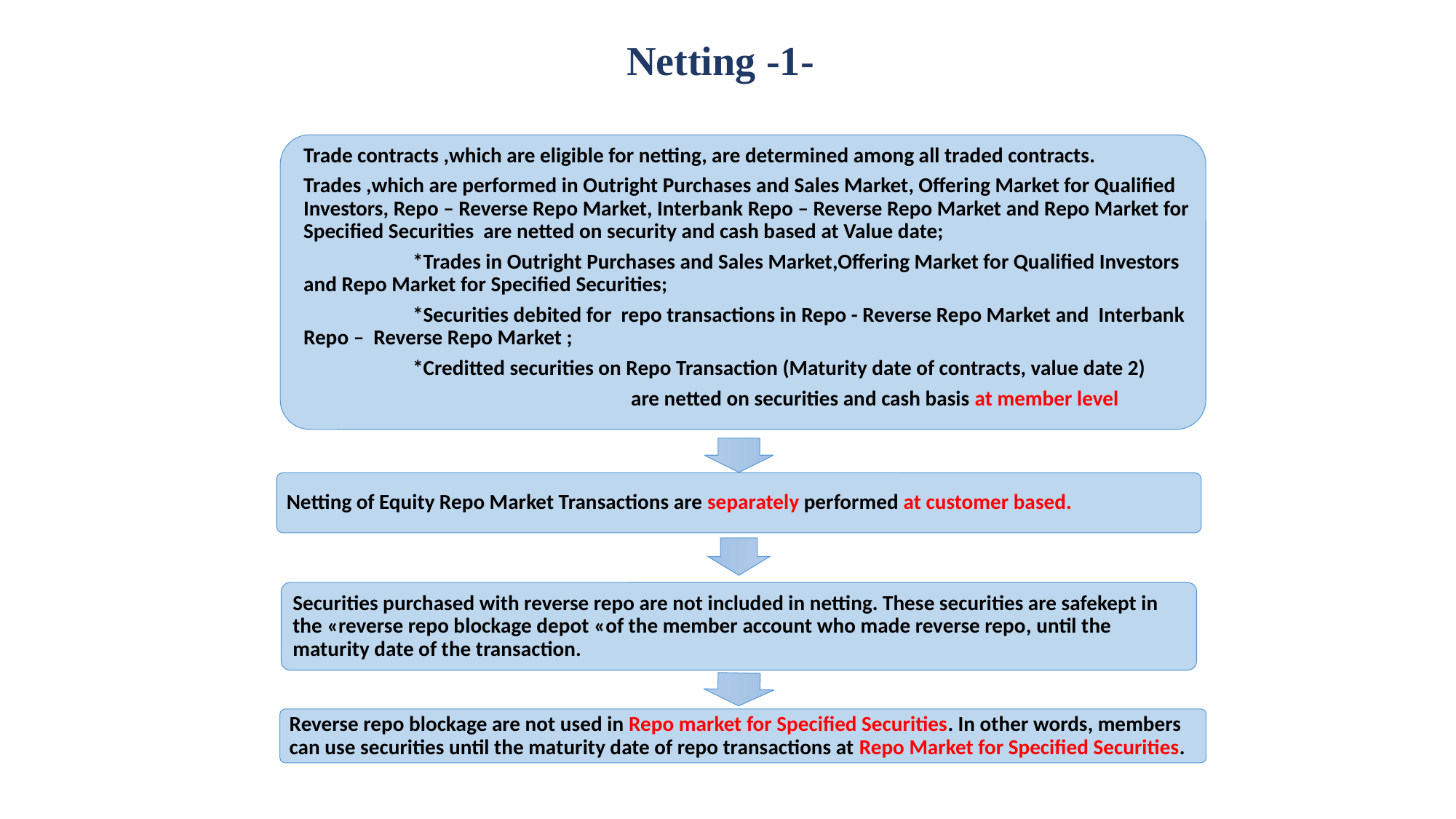

Netting -1-

Trade contracts ,which are eligible for netting, are determined among all traded contracts.
Trades ,which are performed in Outright Purchases and Sales Market, Offering Market for Qualified Investors, Repo – Reverse Repo Market, Interbank Repo – Reverse Repo Market and Repo Market for Specified Securities  are netted on security and cash based at Value date;
	*Trades in Outright Purchases and Sales Market,Offering Market for Qualified Investors and Repo Market for Specified Securities;
	*Securities debited for  repo transactions in Repo - Reverse Repo Market and  Interbank Repo –  Reverse Repo Market ;
	*Creditted securities on Repo Transaction (Maturity date of contracts, value date 2)
			are netted on securities and cash basis at member level

Securities purchased with reverse repo are not included in netting. These securities are safekept in the «reverse repo blockage depot «of the member account who made reverse repo, until the maturity date of the transaction.

Netting of Equity Repo Market Transactions are separately performed at customer based.

Reverse repo blockage are not used in Repo market for Specified Securities. In other words, members can use securities until the maturity date of repo transactions at Repo Market for Specified Securities.